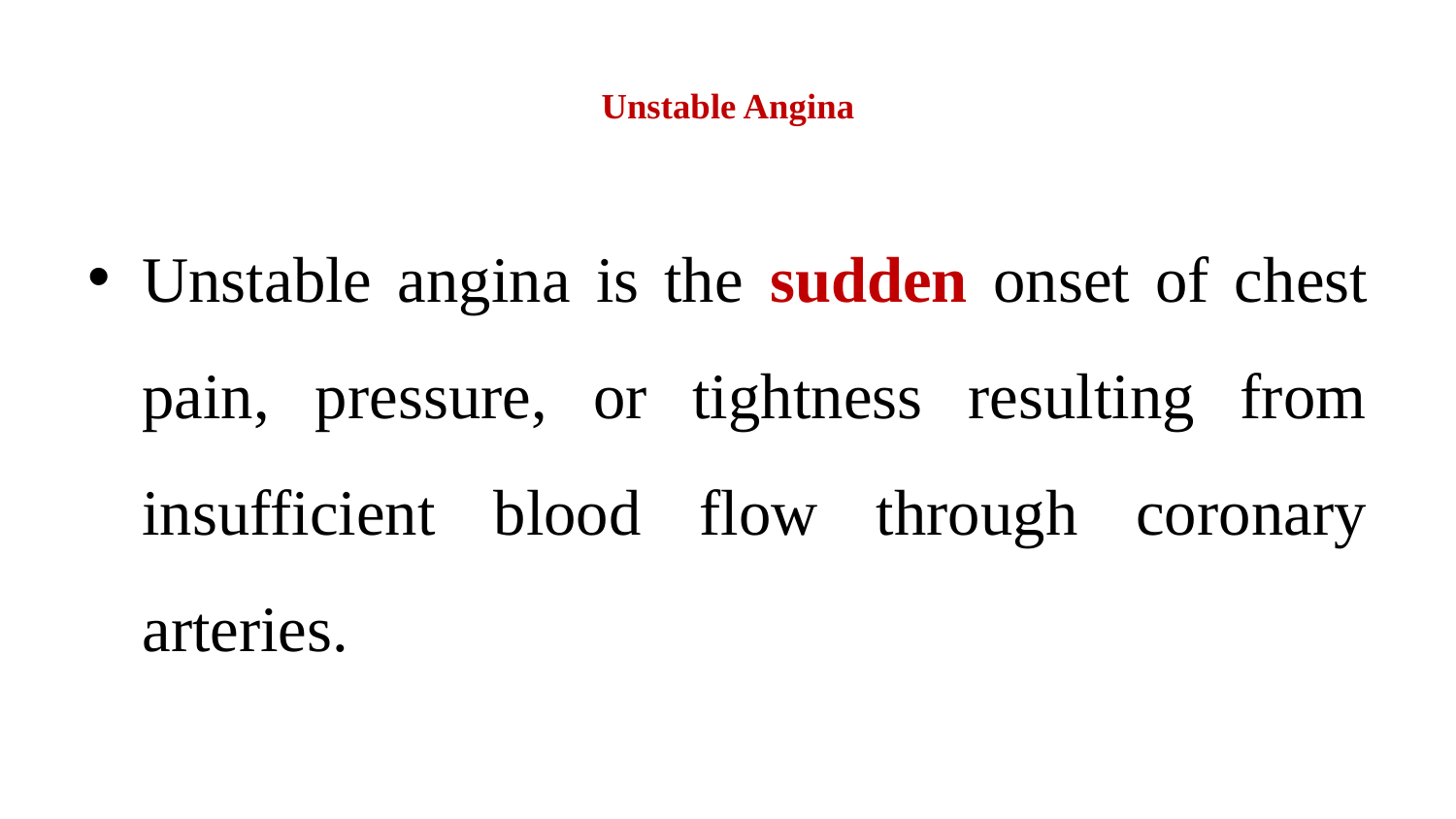

# Unstable Angina
Unstable angina is the sudden onset of chest pain, pressure, or tightness resulting from insufficient blood flow through coronary arteries.